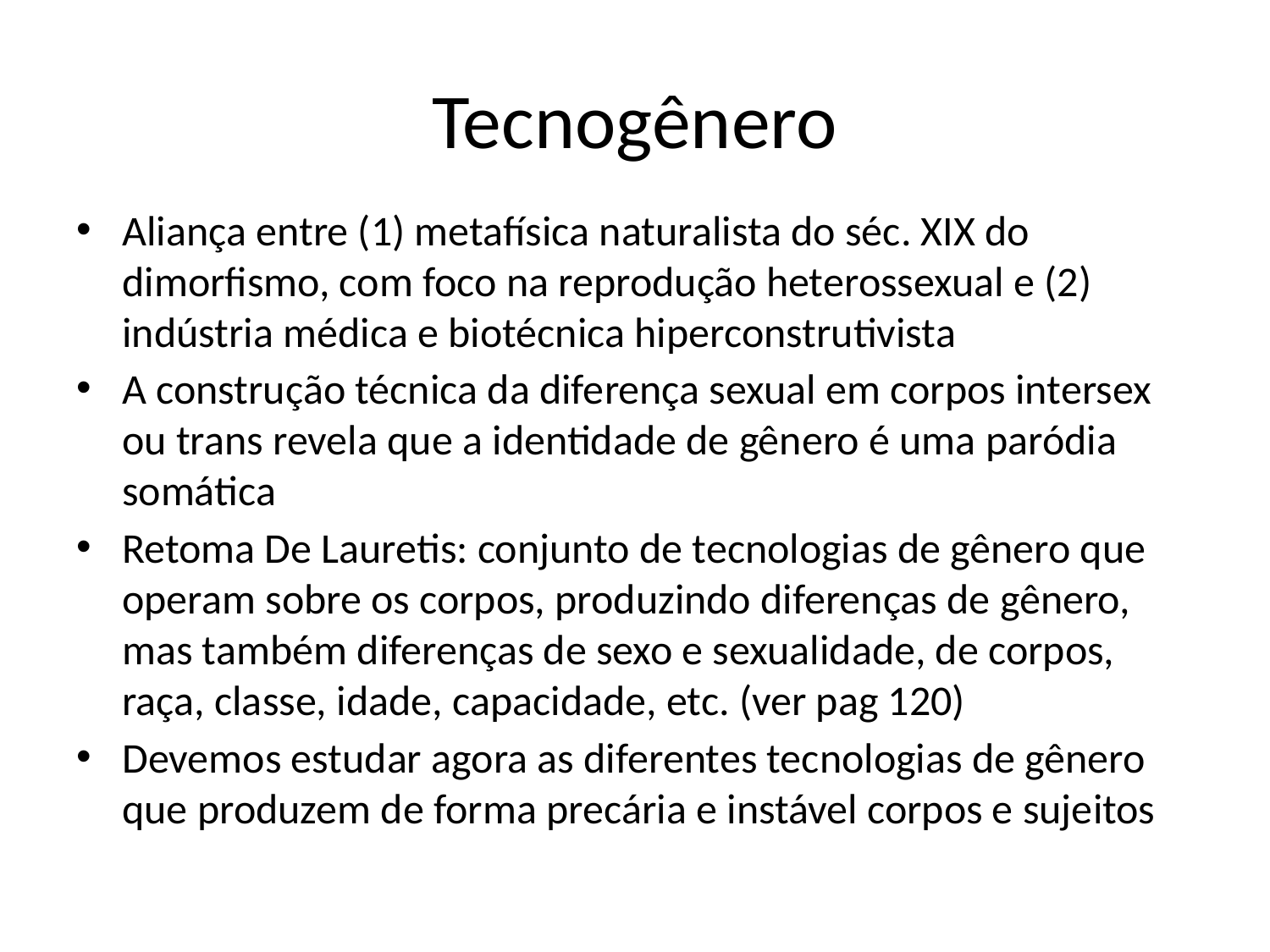

# Tecnogênero
Aliança entre (1) metafísica naturalista do séc. XIX do dimorfismo, com foco na reprodução heterossexual e (2) indústria médica e biotécnica hiperconstrutivista
A construção técnica da diferença sexual em corpos intersex ou trans revela que a identidade de gênero é uma paródia somática
Retoma De Lauretis: conjunto de tecnologias de gênero que operam sobre os corpos, produzindo diferenças de gênero, mas também diferenças de sexo e sexualidade, de corpos, raça, classe, idade, capacidade, etc. (ver pag 120)
Devemos estudar agora as diferentes tecnologias de gênero que produzem de forma precária e instável corpos e sujeitos